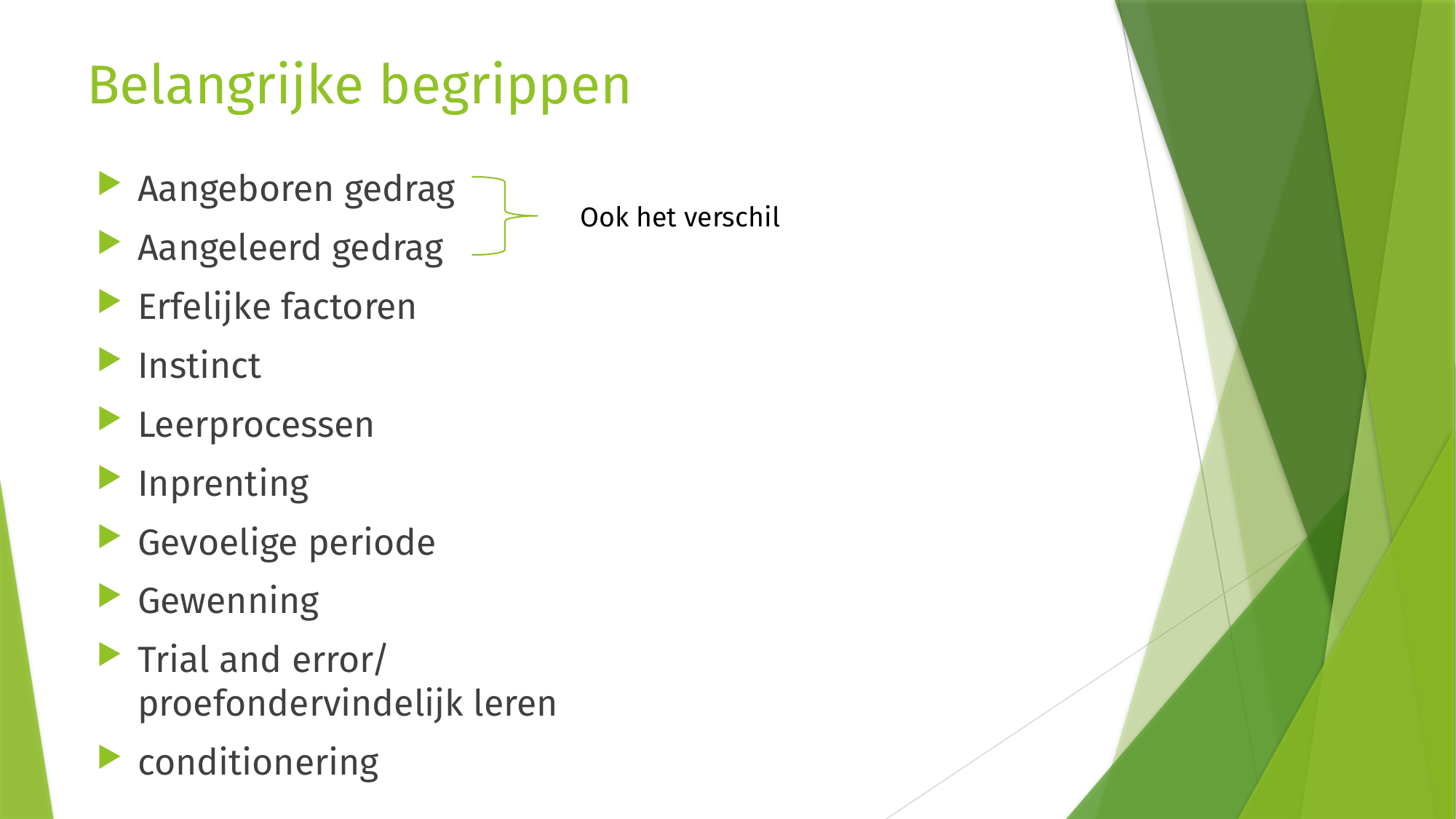

# Belangrijke begrippen
Aangeboren gedrag
Aangeleerd gedrag
Erfelijke factoren
Instinct
Leerprocessen
Inprenting
Gevoelige periode
Gewenning
Trial and error/ proefondervindelijk leren
conditionering

Ook het verschil